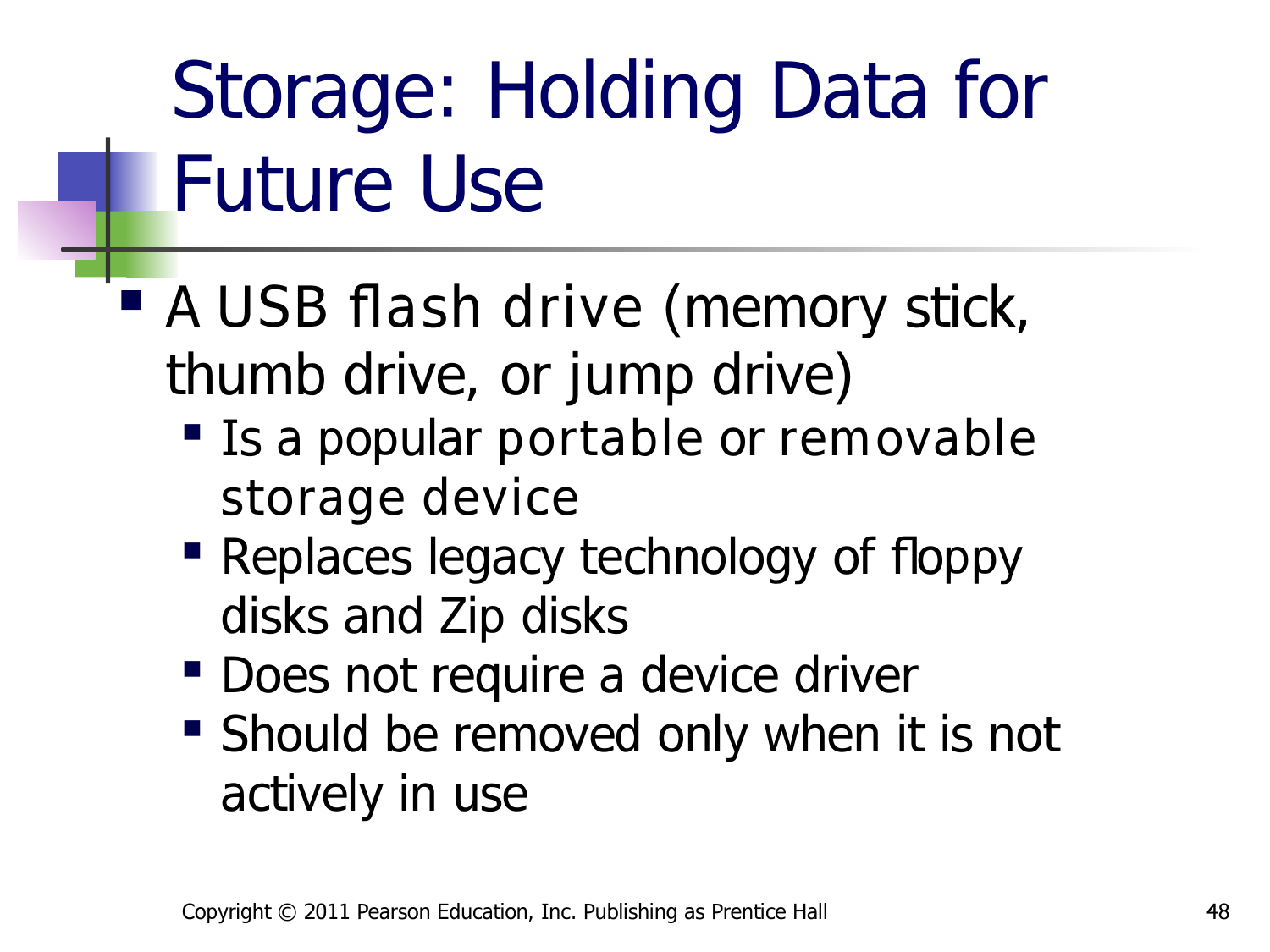

# Storage: Holding Data for Future Use
A USB flash drive (memory stick, thumb drive, or jump drive)
Is a popular portable or removable storage device
Replaces legacy technology of floppy disks and Zip disks
Does not require a device driver
Should be removed only when it is not actively in use

Copyright © 2011 Pearson Education, Inc. Publishing as Prentice Hall
48